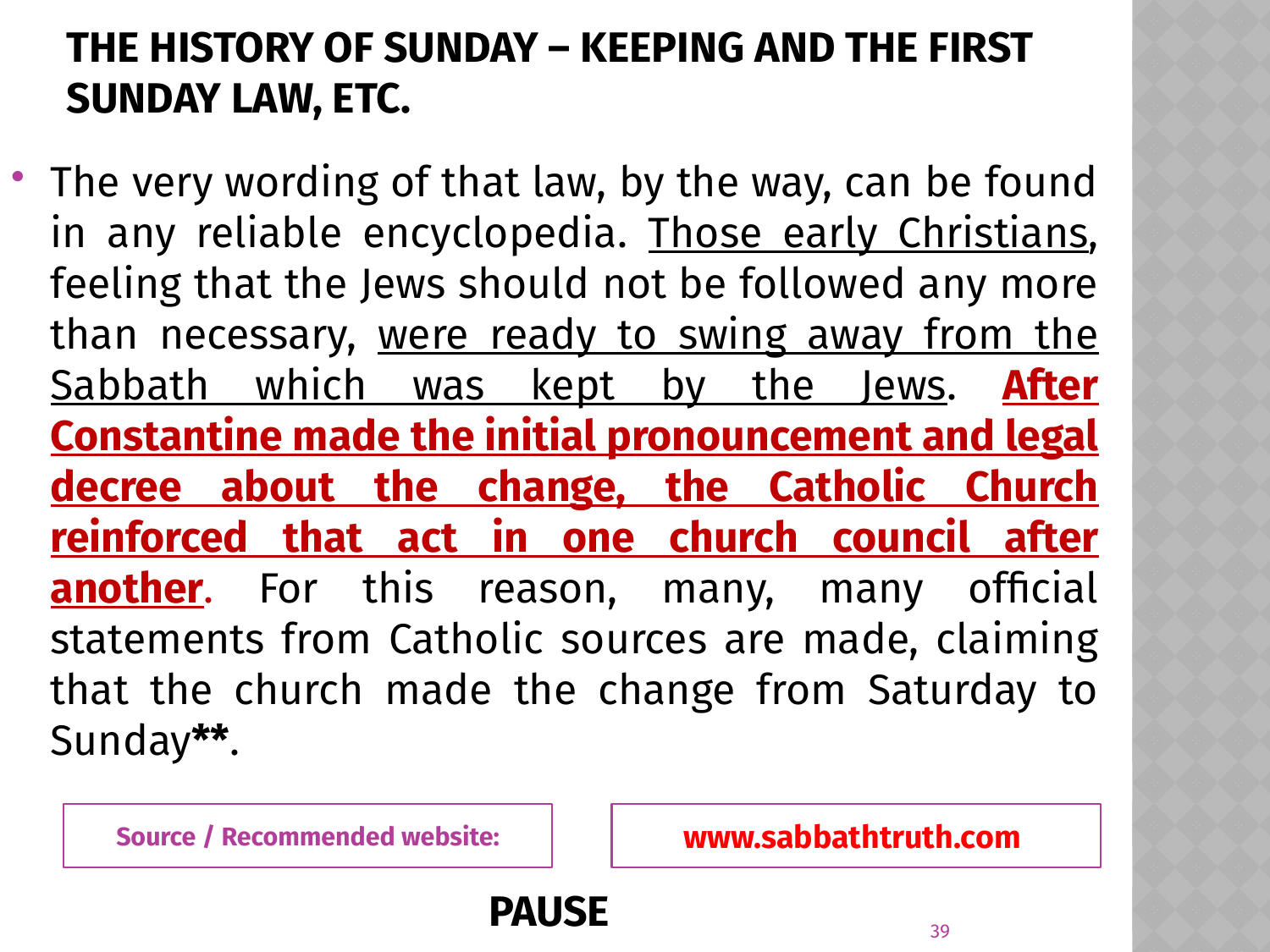

# The history of Sunday – keeping and the first Sunday law, etc.
The very wording of that law, by the way, can be found in any reliable encyclopedia. Those early Christians, feeling that the Jews should not be followed any more than necessary, were ready to swing away from the Sabbath which was kept by the Jews. After Constantine made the initial pronouncement and legal decree about the change, the Catholic Church reinforced that act in one church council after another. For this reason, many, many official statements from Catholic sources are made, claiming that the church made the change from Saturday to Sunday**.

Source / Recommended website:
www.sabbathtruth.com
PAUSE
39